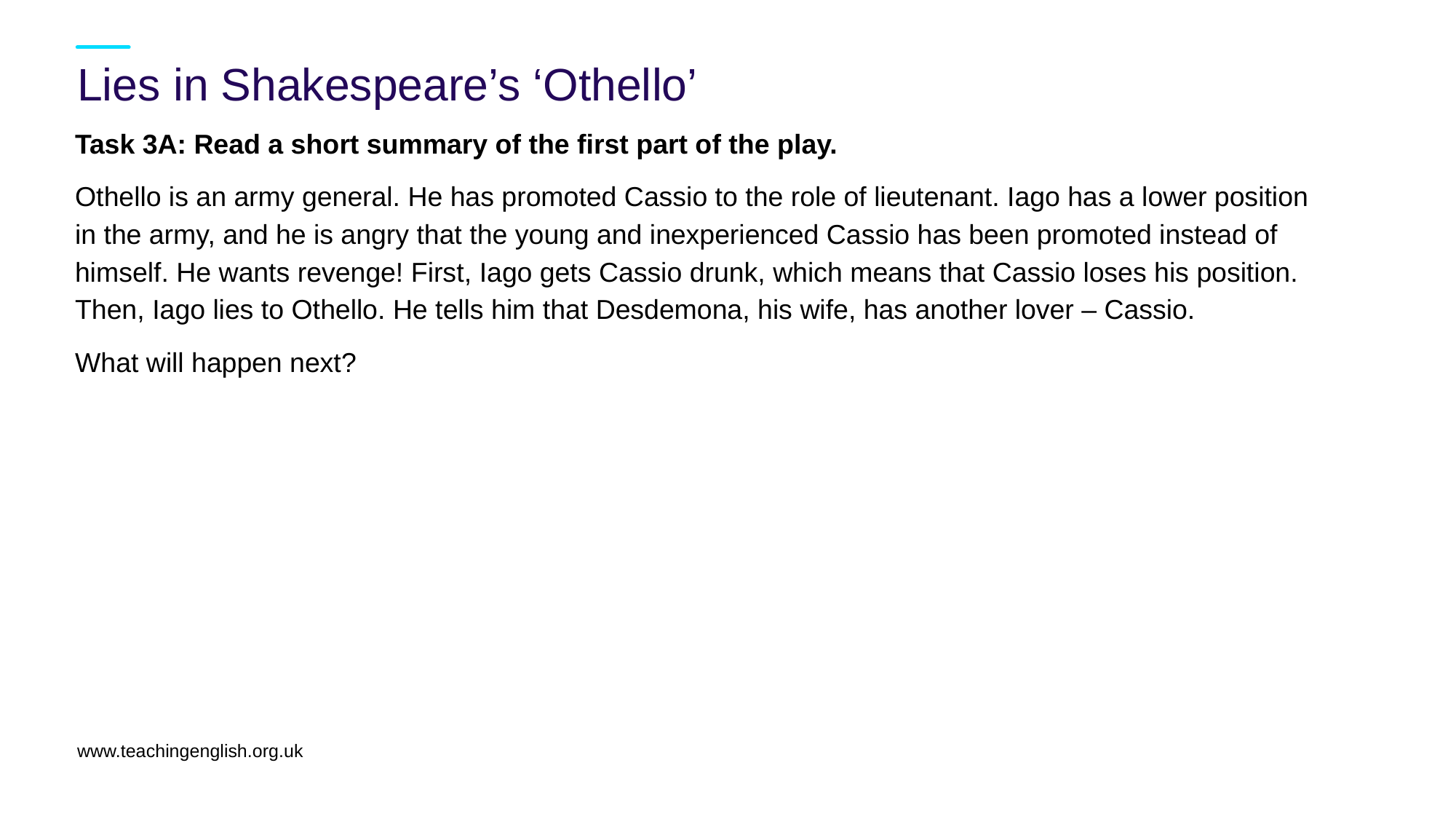

# Lies in Shakespeare’s ‘Othello’
Task 3A: Read a short summary of the first part of the play.
Othello is an army general. He has promoted Cassio to the role of lieutenant. Iago has a lower position in the army, and he is angry that the young and inexperienced Cassio has been promoted instead of himself. He wants revenge! First, Iago gets Cassio drunk, which means that Cassio loses his position. Then, Iago lies to Othello. He tells him that Desdemona, his wife, has another lover – Cassio.
What will happen next?

www.teachingenglish.org.uk